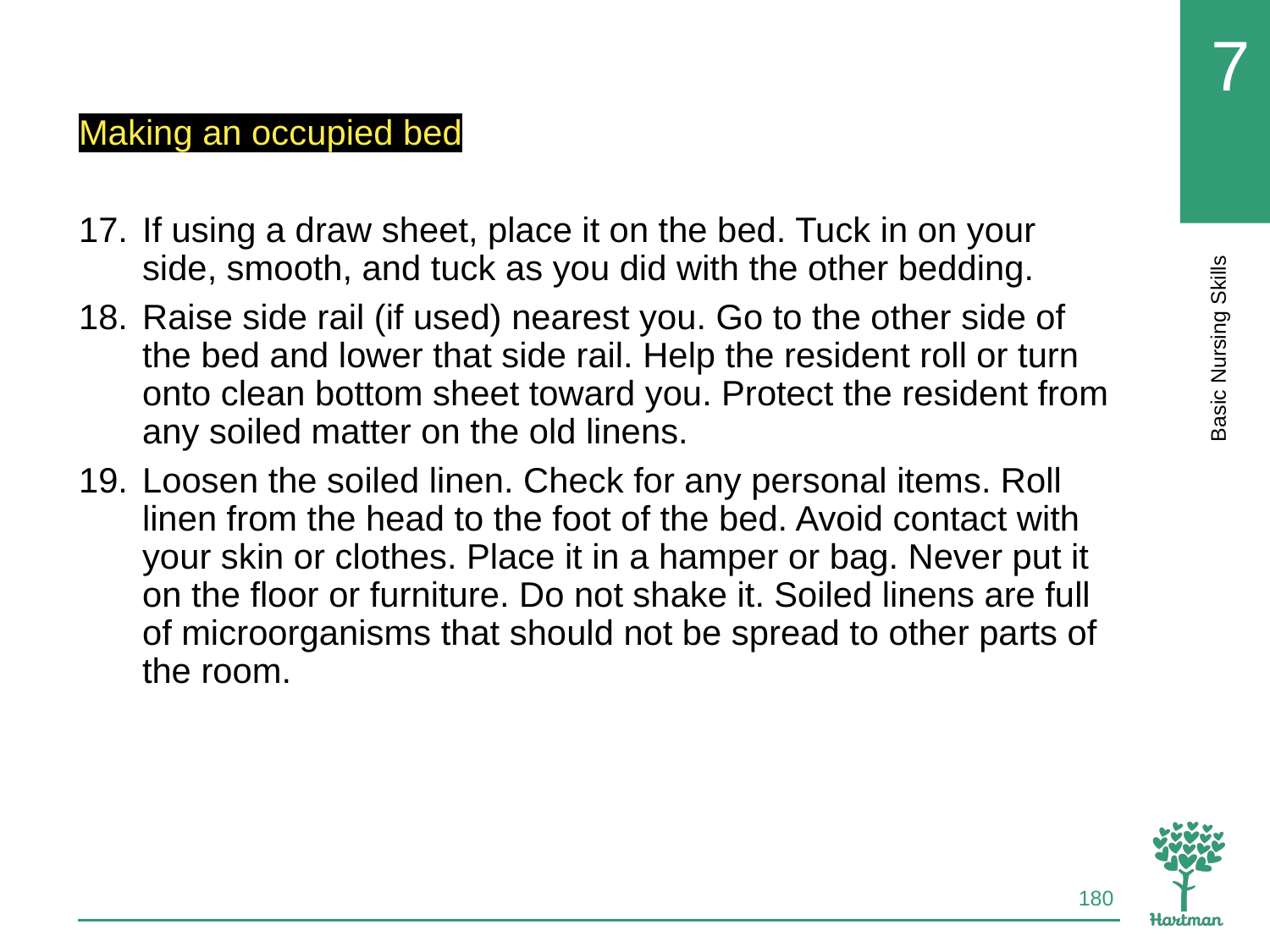

# LO8, content 13
Making an occupied bed

If using a draw sheet, place it on the bed. Tuck in on your side, smooth, and tuck as you did with the other bedding.
Raise side rail (if used) nearest you. Go to the other side of the bed and lower that side rail. Help the resident roll or turn onto clean bottom sheet toward you. Protect the resident from any soiled matter on the old linens.
Loosen the soiled linen. Check for any personal items. Roll linen from the head to the foot of the bed. Avoid contact with your skin or clothes. Place it in a hamper or bag. Never put it on the floor or furniture. Do not shake it. Soiled linens are full of microorganisms that should not be spread to other parts of the room.

180